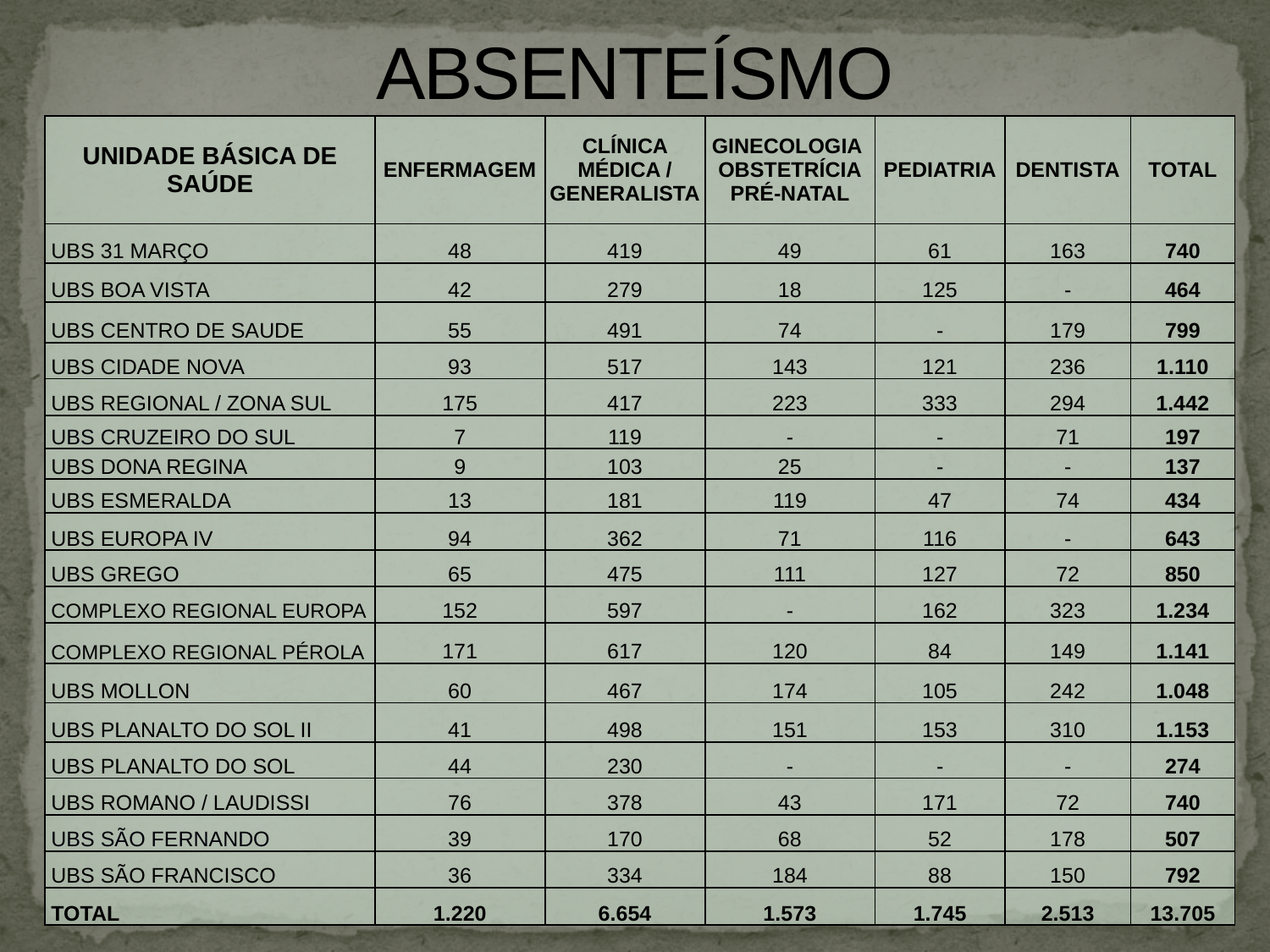

# ABSENTEÍSMO
| UNIDADE BÁSICA DE SAÚDE | ENFERMAGEM | CLÍNICA MÉDICA / GENERALISTA | GINECOLOGIA OBSTETRÍCIA PRÉ-NATAL | PEDIATRIA | DENTISTA | TOTAL |
| --- | --- | --- | --- | --- | --- | --- |
| UBS 31 MARÇO | 48 | 419 | 49 | 61 | 163 | 740 |
| UBS BOA VISTA | 42 | 279 | 18 | 125 | - | 464 |
| UBS CENTRO DE SAUDE | 55 | 491 | 74 | - | 179 | 799 |
| UBS CIDADE NOVA | 93 | 517 | 143 | 121 | 236 | 1.110 |
| UBS REGIONAL / ZONA SUL | 175 | 417 | 223 | 333 | 294 | 1.442 |
| UBS CRUZEIRO DO SUL | 7 | 119 | - | - | 71 | 197 |
| UBS DONA REGINA | 9 | 103 | 25 | - | - | 137 |
| UBS ESMERALDA | 13 | 181 | 119 | 47 | 74 | 434 |
| UBS EUROPA IV | 94 | 362 | 71 | 116 | - | 643 |
| UBS GREGO | 65 | 475 | 111 | 127 | 72 | 850 |
| COMPLEXO REGIONAL EUROPA | 152 | 597 | - | 162 | 323 | 1.234 |
| COMPLEXO REGIONAL PÉROLA | 171 | 617 | 120 | 84 | 149 | 1.141 |
| UBS MOLLON | 60 | 467 | 174 | 105 | 242 | 1.048 |
| UBS PLANALTO DO SOL II | 41 | 498 | 151 | 153 | 310 | 1.153 |
| UBS PLANALTO DO SOL | 44 | 230 | - | - | - | 274 |
| UBS ROMANO / LAUDISSI | 76 | 378 | 43 | 171 | 72 | 740 |
| UBS SÃO FERNANDO | 39 | 170 | 68 | 52 | 178 | 507 |
| UBS SÃO FRANCISCO | 36 | 334 | 184 | 88 | 150 | 792 |
| TOTAL | 1.220 | 6.654 | 1.573 | 1.745 | 2.513 | 13.705 |